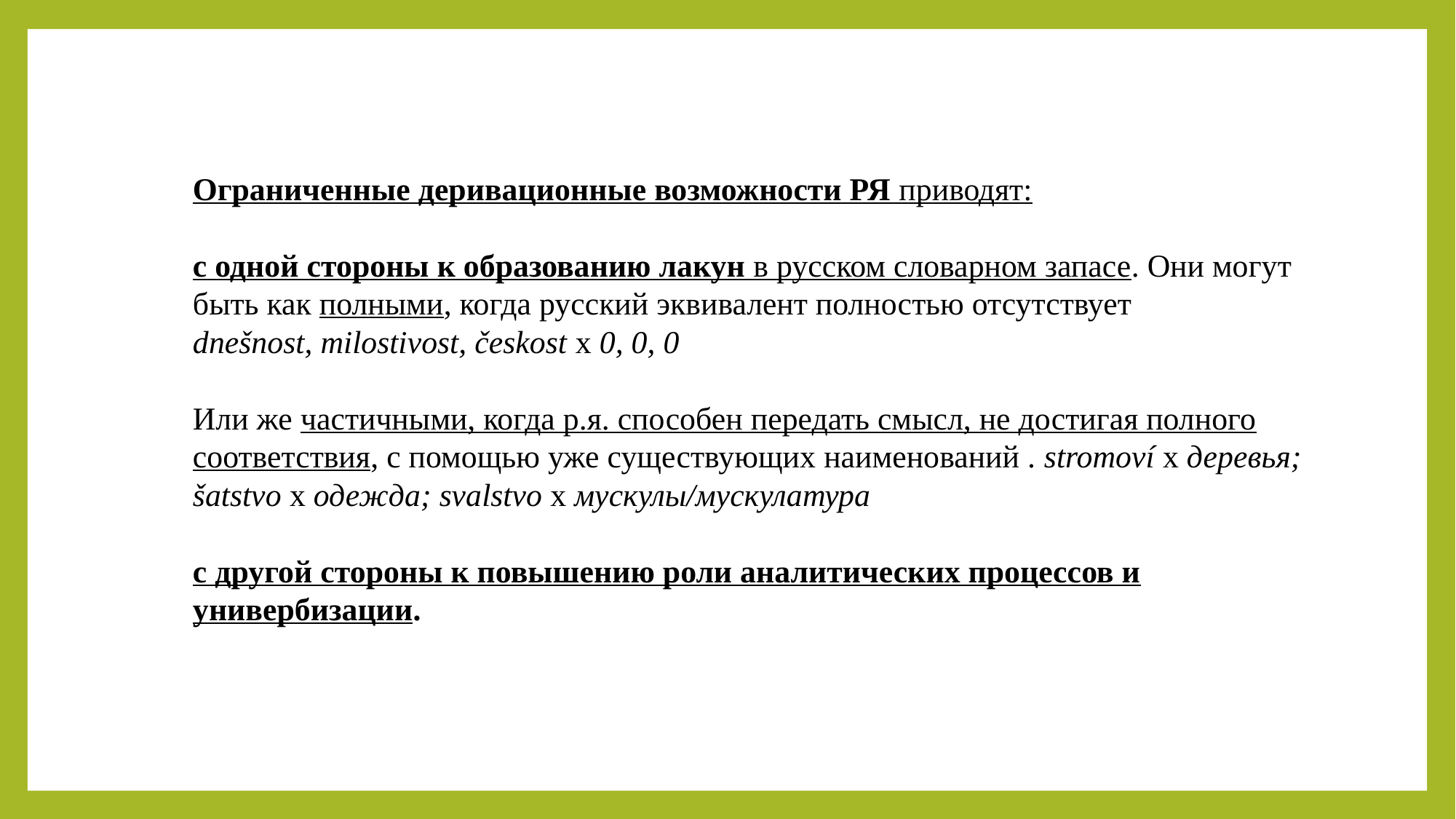

Ограниченные деривационные возможности РЯ приводят:

с одной стороны к образованию лакун в русском словарном запасе. Они могут быть как полными, когда русский эквивалент полностью отсутствует
dnešnost, milostivost, českost х 0, 0, 0

Или же частичными, когда р.я. способен передать смысл, не достигая полного соответствия, с помощью уже существующих наименований . stromoví х деревья; šatstvo х одежда; svalstvo х мускулы/мускулатура

с другой стороны к повышению роли аналитических процессов и универбизации.